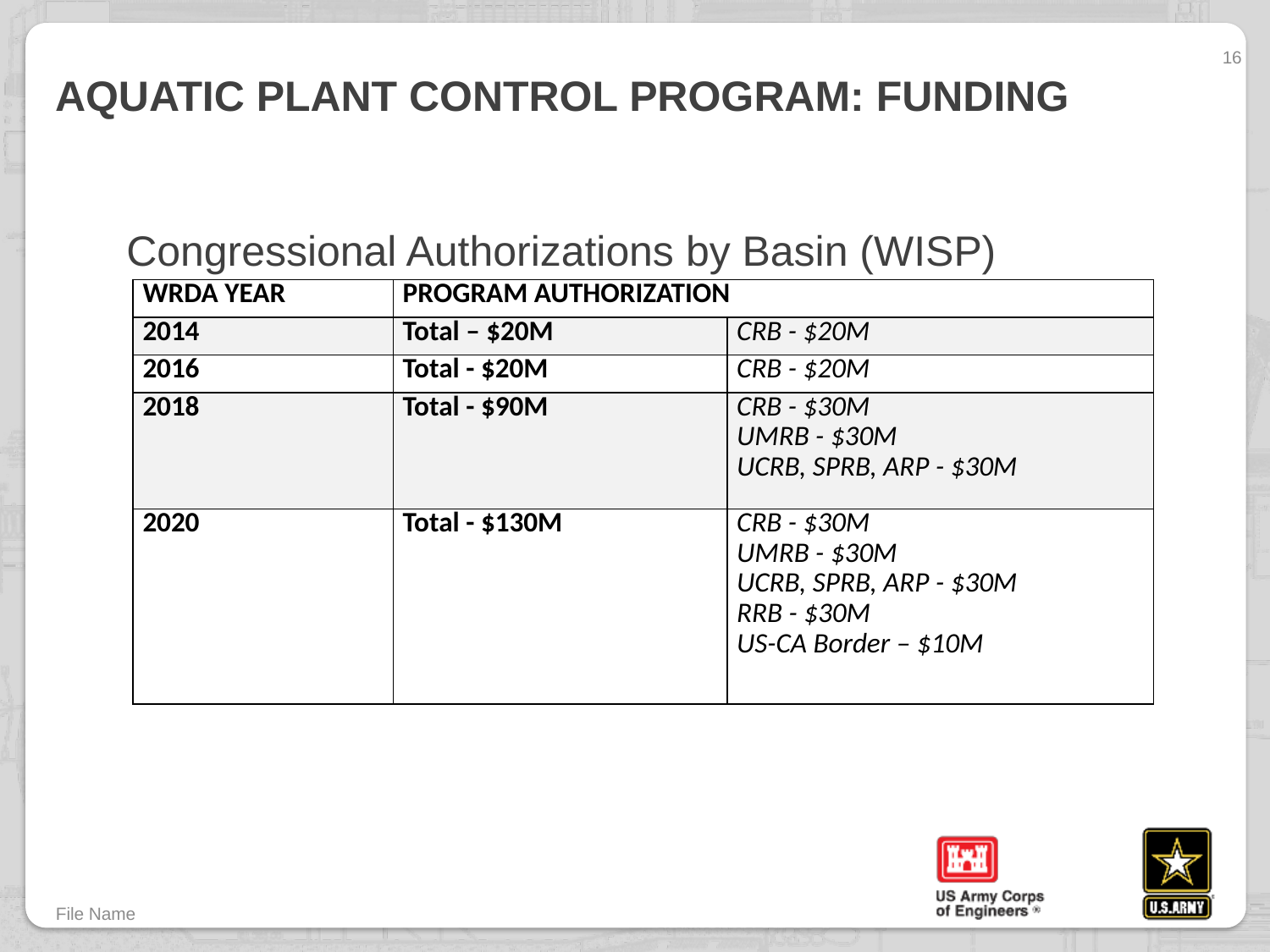

16
# Aquatic Plant Control Program: Funding

Congressional Authorizations by Basin (WISP)

| WRDA Year | Program Authorization |  |
| --- | --- | --- |
| 2014 | Total – $20M | CRB - $20M |
| 2016 | Total - $20M | CRB - $20M |
| 2018 | Total - $90M | CRB - $30M UMRB - $30M UCRB, SPRB, ARP - $30M |
| 2020 | Total - $130M | CRB - $30M UMRB - $30M UCRB, SPRB, ARP - $30M RRB - $30M US-CA Border – $10M |
File Name